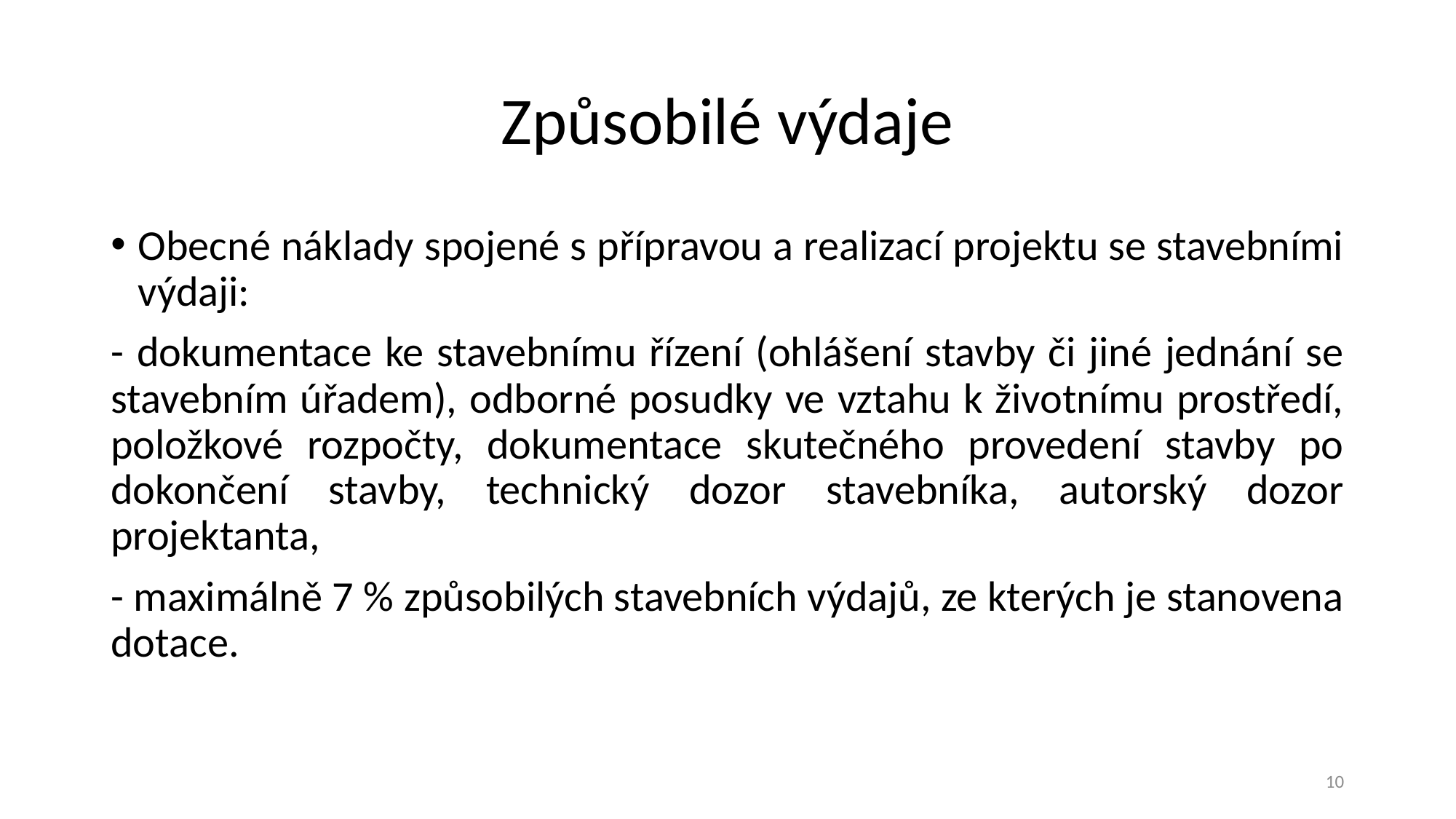

# Způsobilé výdaje
Obecné náklady spojené s přípravou a realizací projektu se stavebními výdaji:
- dokumentace ke stavebnímu řízení (ohlášení stavby či jiné jednání se stavebním úřadem), odborné posudky ve vztahu k životnímu prostředí, položkové rozpočty, dokumentace skutečného provedení stavby po dokončení stavby, technický dozor stavebníka, autorský dozor projektanta,
- maximálně 7 % způsobilých stavebních výdajů, ze kterých je stanovena dotace.
10